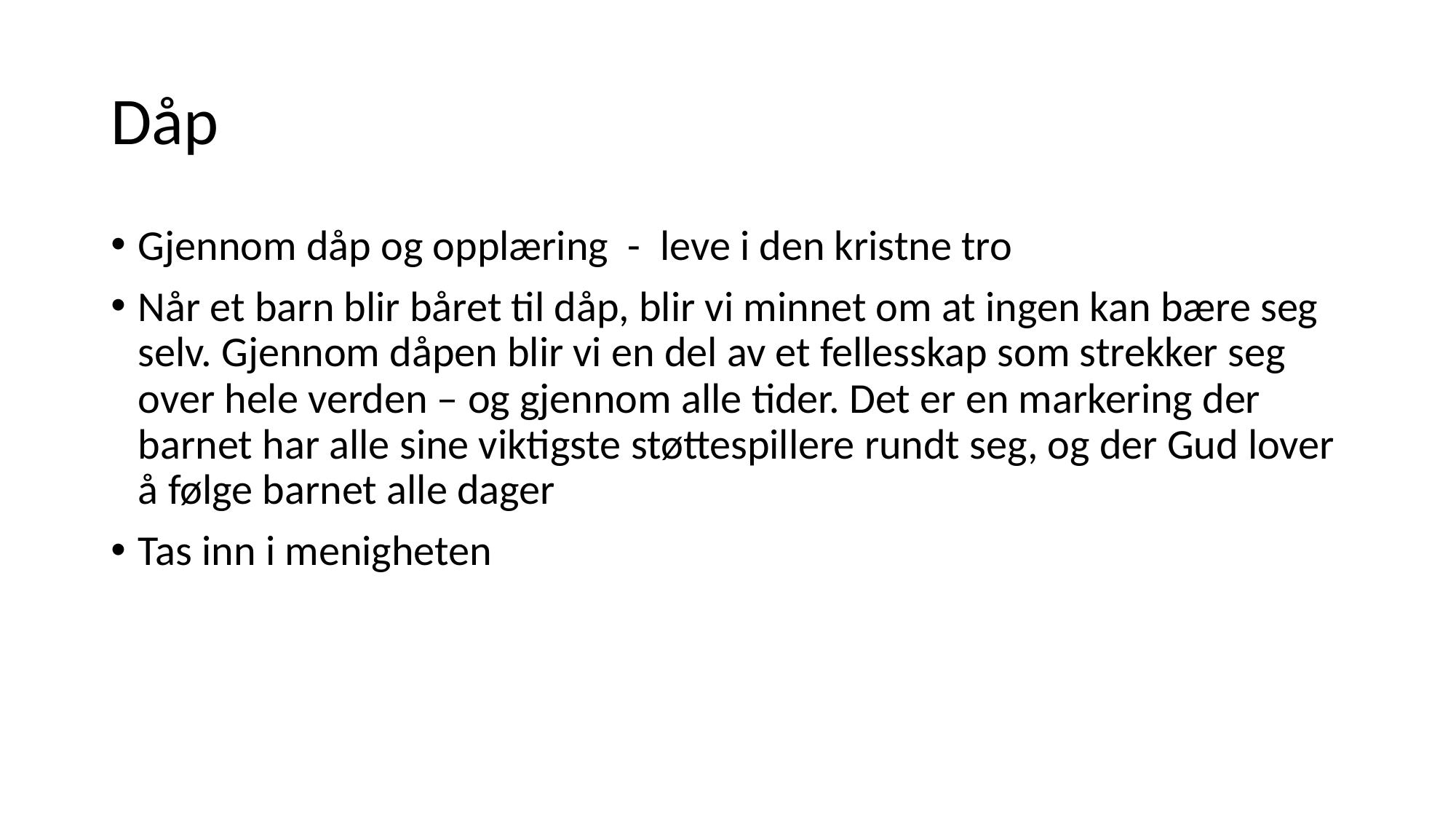

# Dåp
Gjennom dåp og opplæring  -  leve i den kristne tro
Når et barn blir båret til dåp, blir vi minnet om at ingen kan bære seg selv. Gjennom dåpen blir vi en del av et fellesskap som strekker seg over hele verden – og gjennom alle tider. Det er en markering der barnet har alle sine viktigste støttespillere rundt seg, og der Gud lover å følge barnet alle dager
Tas inn i menigheten